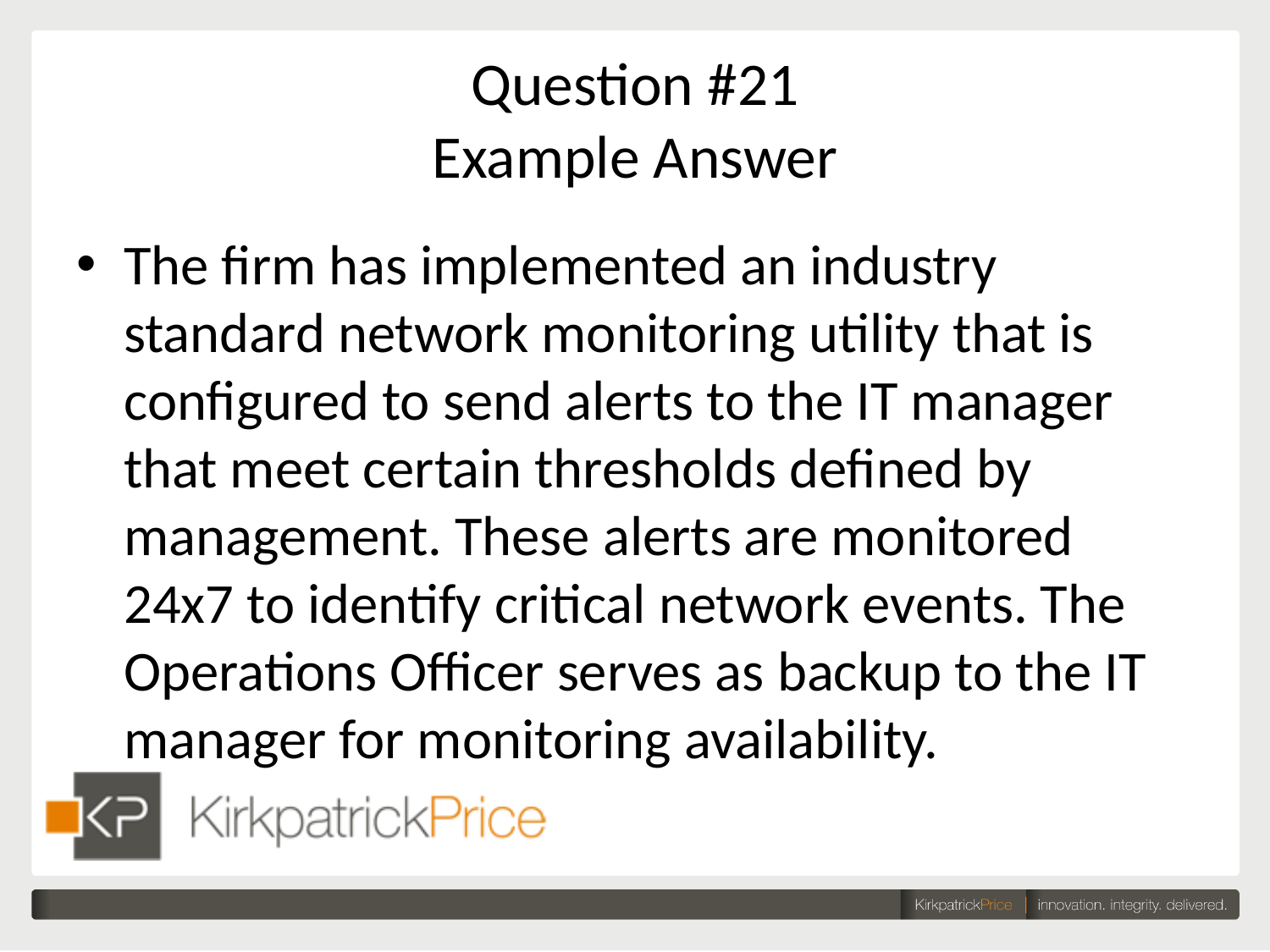

# Question #21 Example Answer
The firm has implemented an industry standard network monitoring utility that is configured to send alerts to the IT manager that meet certain thresholds defined by management. These alerts are monitored 24x7 to identify critical network events. The Operations Officer serves as backup to the IT manager for monitoring availability.